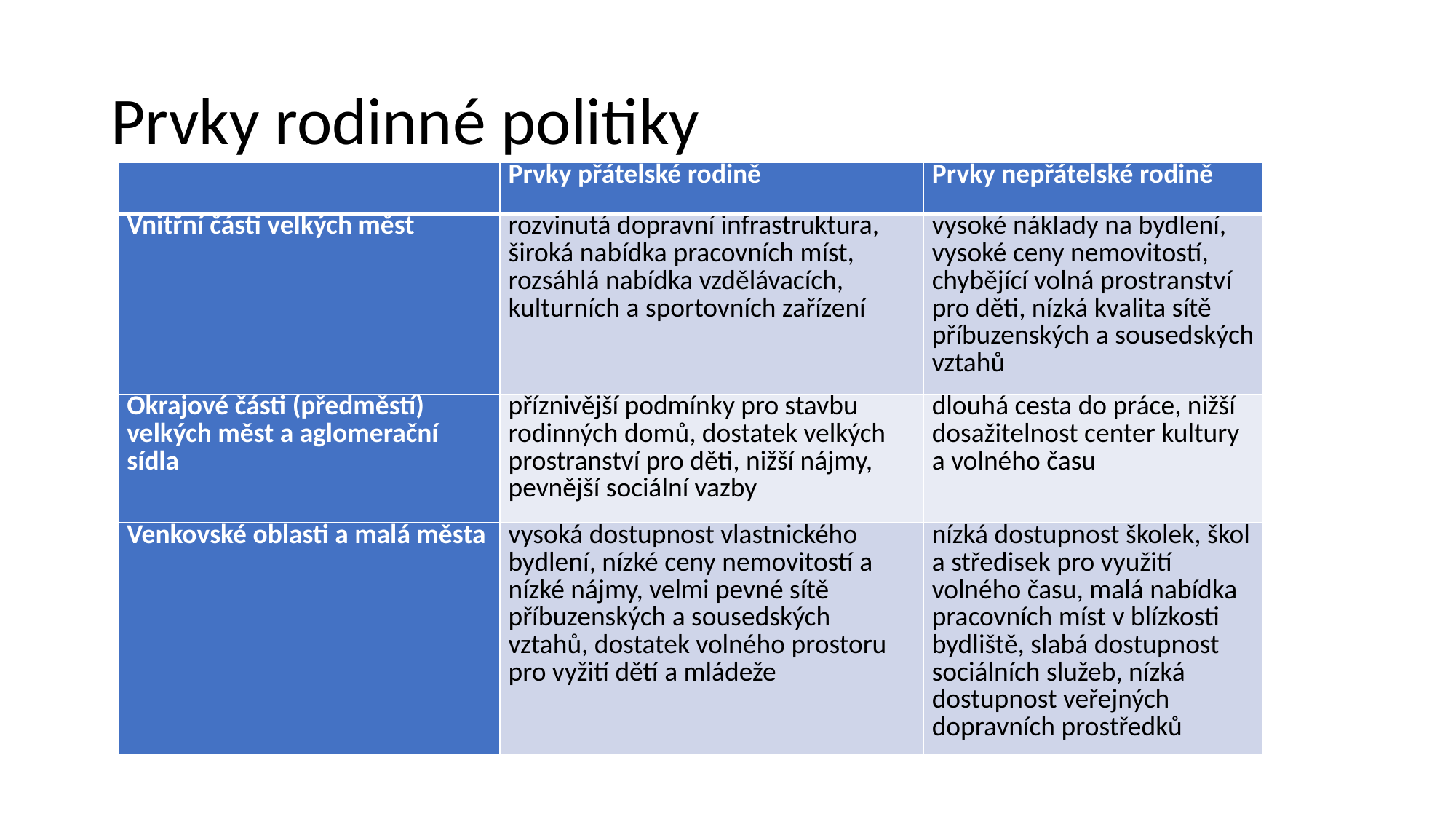

# Prvky rodinné politiky
|  | Prvky přátelské rodině | Prvky nepřátelské rodině |
| --- | --- | --- |
| Vnitřní části velkých měst | rozvinutá dopravní infrastruktura, široká nabídka pracovních míst, rozsáhlá nabídka vzdělávacích, kulturních a sportovních zařízení | vysoké náklady na bydlení, vysoké ceny nemovitostí, chybějící volná prostranství pro děti, nízká kvalita sítě příbuzenských a sousedských vztahů |
| Okrajové části (předměstí) velkých měst a aglomerační sídla | příznivější podmínky pro stavbu rodinných domů, dostatek velkých prostranství pro děti, nižší nájmy, pevnější sociální vazby | dlouhá cesta do práce, nižší dosažitelnost center kultury a volného času |
| Venkovské oblasti a malá města | vysoká dostupnost vlastnického bydlení, nízké ceny nemovitostí a nízké nájmy, velmi pevné sítě příbuzenských a sousedských vztahů, dostatek volného prostoru pro vyžití dětí a mládeže | nízká dostupnost školek, škol a středisek pro využití volného času, malá nabídka pracovních míst v blízkosti bydliště, slabá dostupnost sociálních služeb, nízká dostupnost veřejných dopravních prostředků |